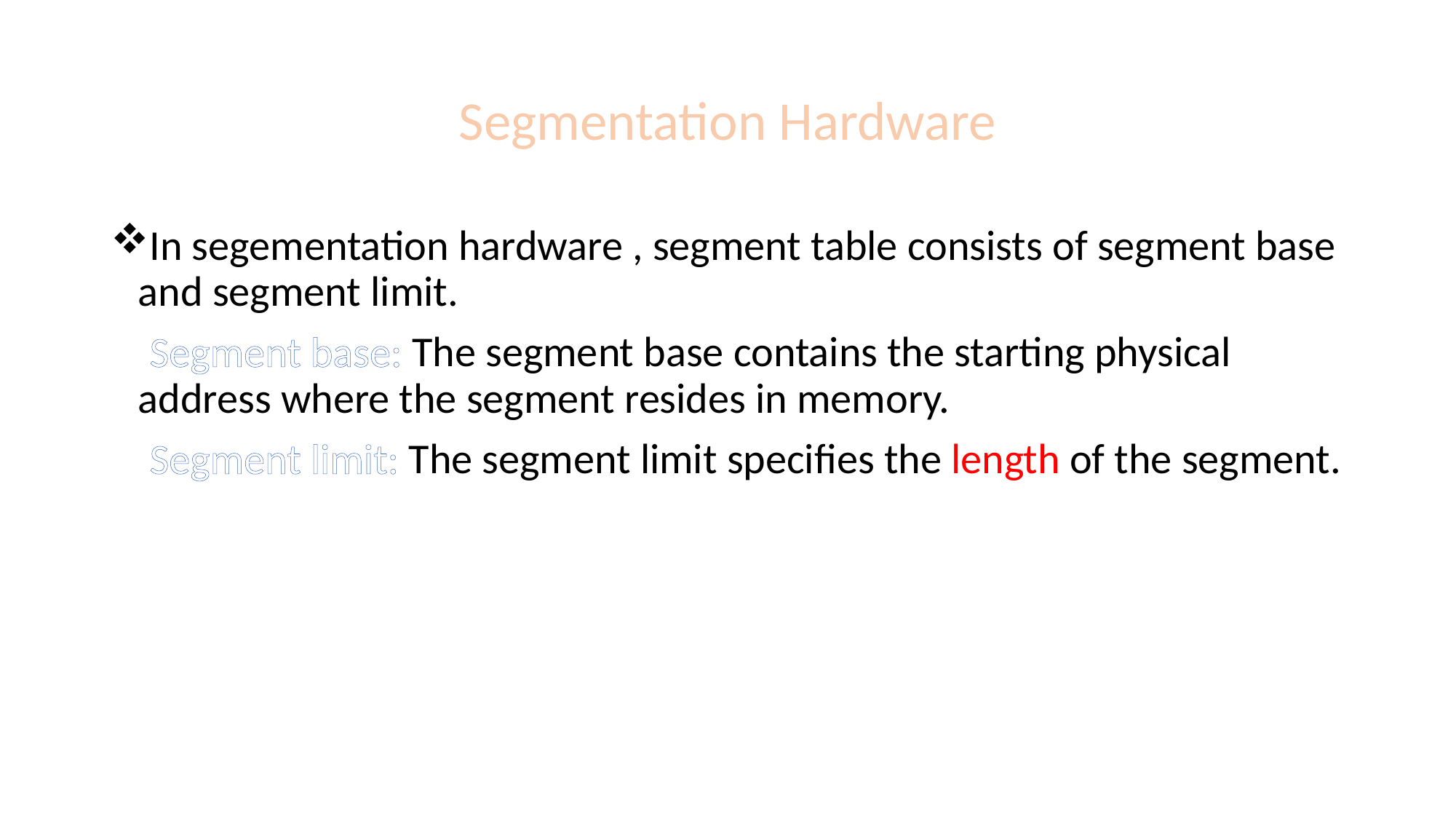

# Segmentation Hardware
In segementation hardware , segment table consists of segment base and segment limit.
Segment base: The segment base contains the starting physical address where the segment resides in memory.
Segment limit: The segment limit specifies the length of the segment.